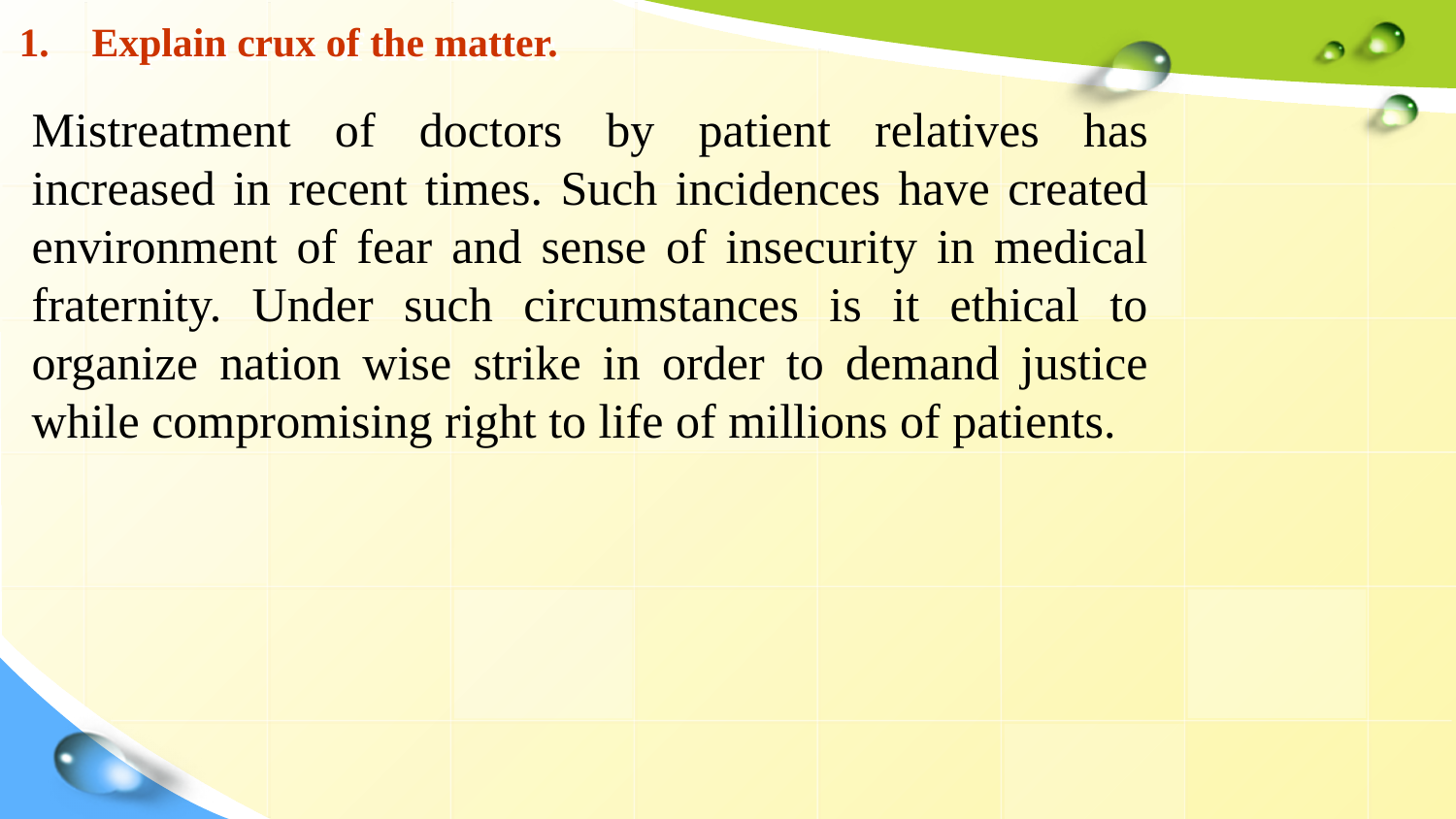

# Explain crux of the matter.
Mistreatment of doctors by patient relatives has increased in recent times. Such incidences have created environment of fear and sense of insecurity in medical fraternity. Under such circumstances is it ethical to organize nation wise strike in order to demand justice while compromising right to life of millions of patients.